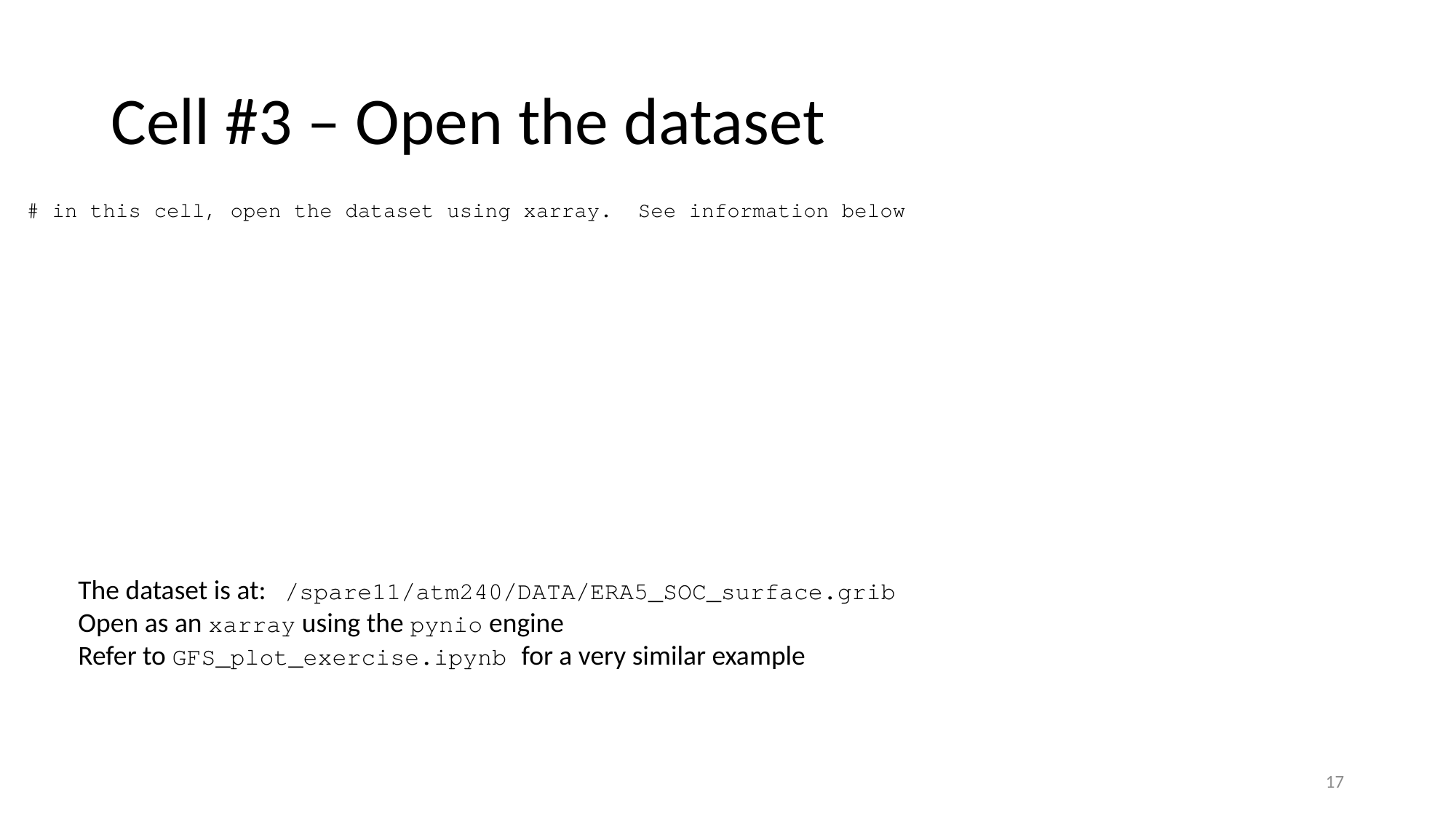

# Cell #3 – Open the dataset
# in this cell, open the dataset using xarray.  See information below
The dataset is at:   /spare11/atm240/DATA/ERA5_SOC_surface.grib
Open as an xarray using the pynio engine
Refer to GFS_plot_exercise.ipynb for a very similar example
17